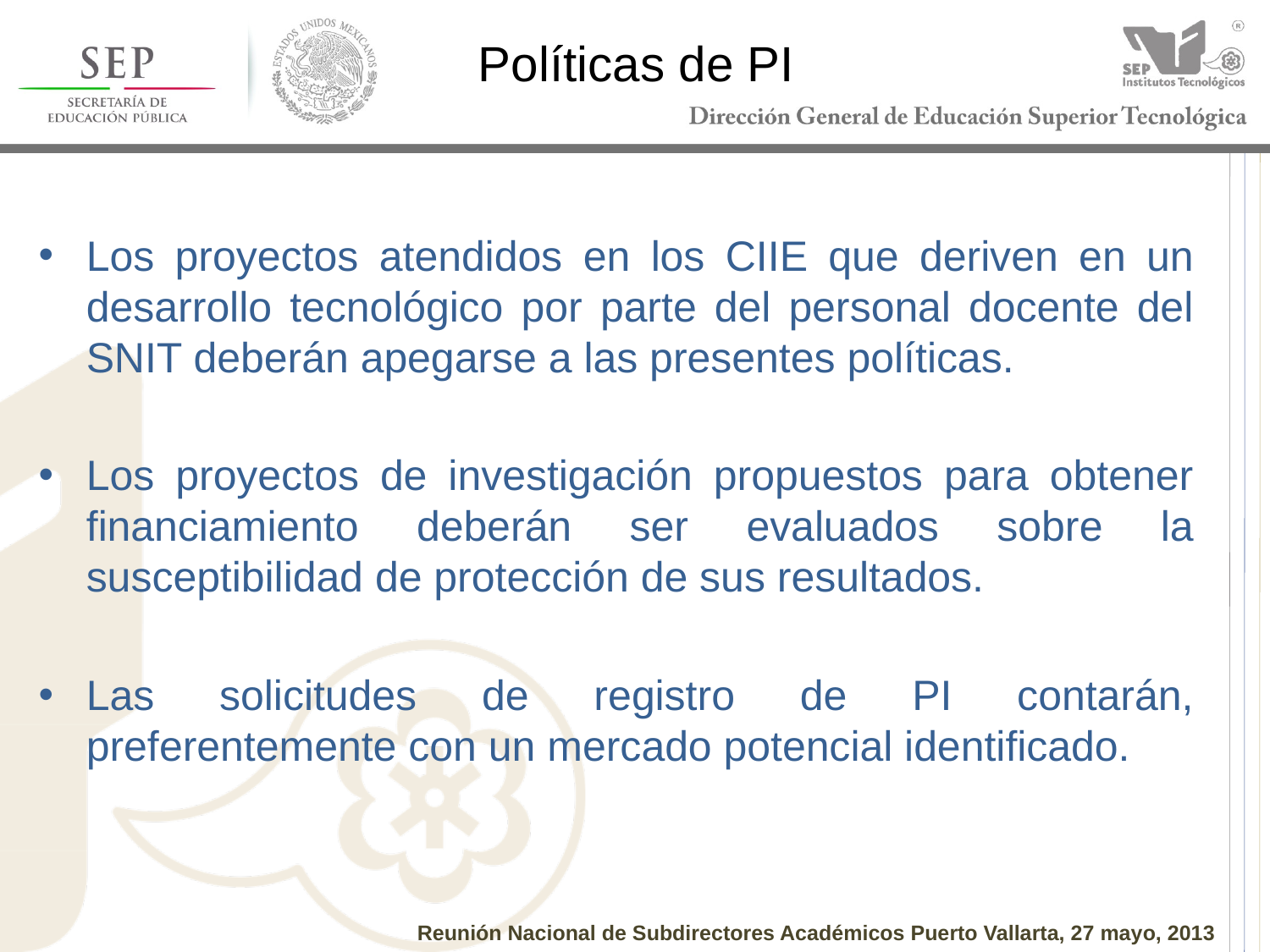

# Políticas de PI
Los proyectos atendidos en los CIIE que deriven en un desarrollo tecnológico por parte del personal docente del SNIT deberán apegarse a las presentes políticas.

Los proyectos de investigación propuestos para obtener financiamiento deberán ser evaluados sobre la susceptibilidad de protección de sus resultados.

Las solicitudes de registro de PI contarán, preferentemente con un mercado potencial identificado.